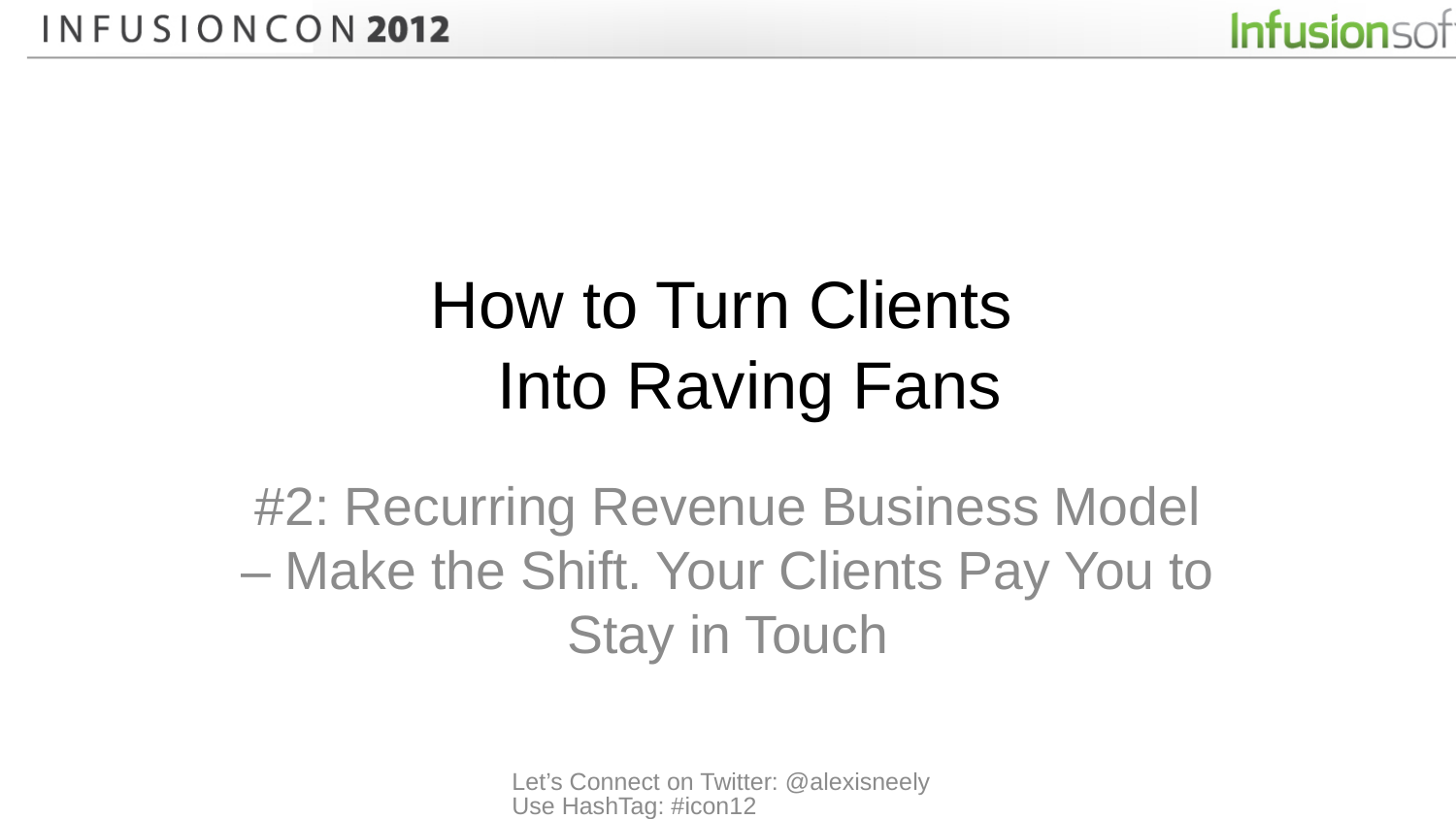

# How to Turn Clients Into Raving Fans
#2: Recurring Revenue Business Model – Make the Shift. Your Clients Pay You to Stay in Touch
Let’s Connect on Twitter: @alexisneely Use HashTag: #icon12